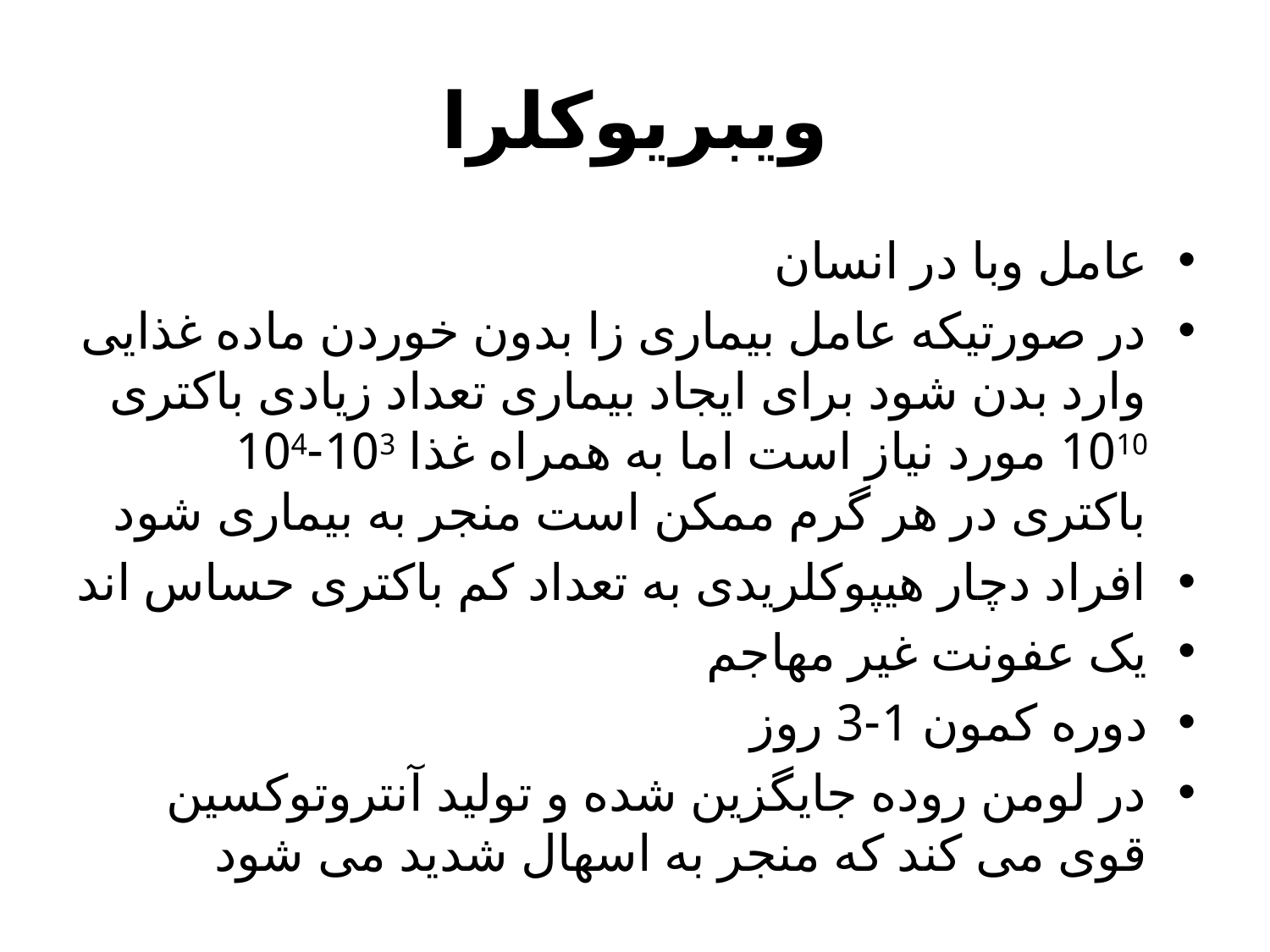

# ویبریوکلرا
عامل وبا در انسان
در صورتیکه عامل بیماری زا بدون خوردن ماده غذایی وارد بدن شود برای ایجاد بیماری تعداد زیادی باکتری 1010 مورد نیاز است اما به همراه غذا 103-104  باکتری در هر گرم ممکن است منجر به بیماری شود
افراد دچار هیپوکلریدی به تعداد کم باکتری حساس اند
یک عفونت غیر مهاجم
دوره کمون 1-3 روز
در لومن روده جایگزین شده و تولید آنتروتوکسین قوی می کند که منجر به اسهال شدید می شود